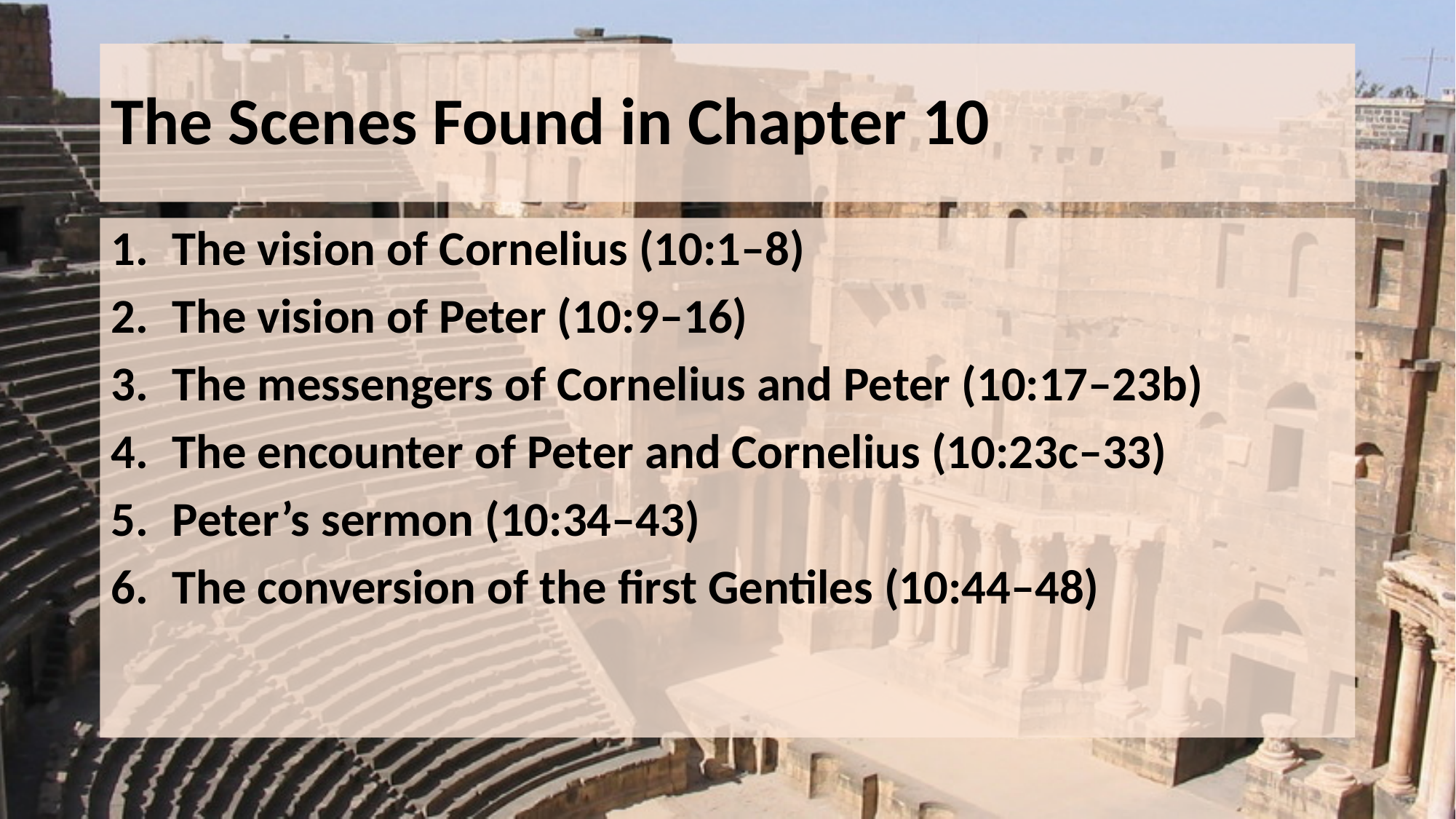

# The Scenes Found in Chapter 10
The vision of Cornelius (10:1–8)
The vision of Peter (10:9–16)
The messengers of Cornelius and Peter (10:17–23b)
The encounter of Peter and Cornelius (10:23c–33)
Peter’s sermon (10:34–43)
The conversion of the first Gentiles (10:44–48)